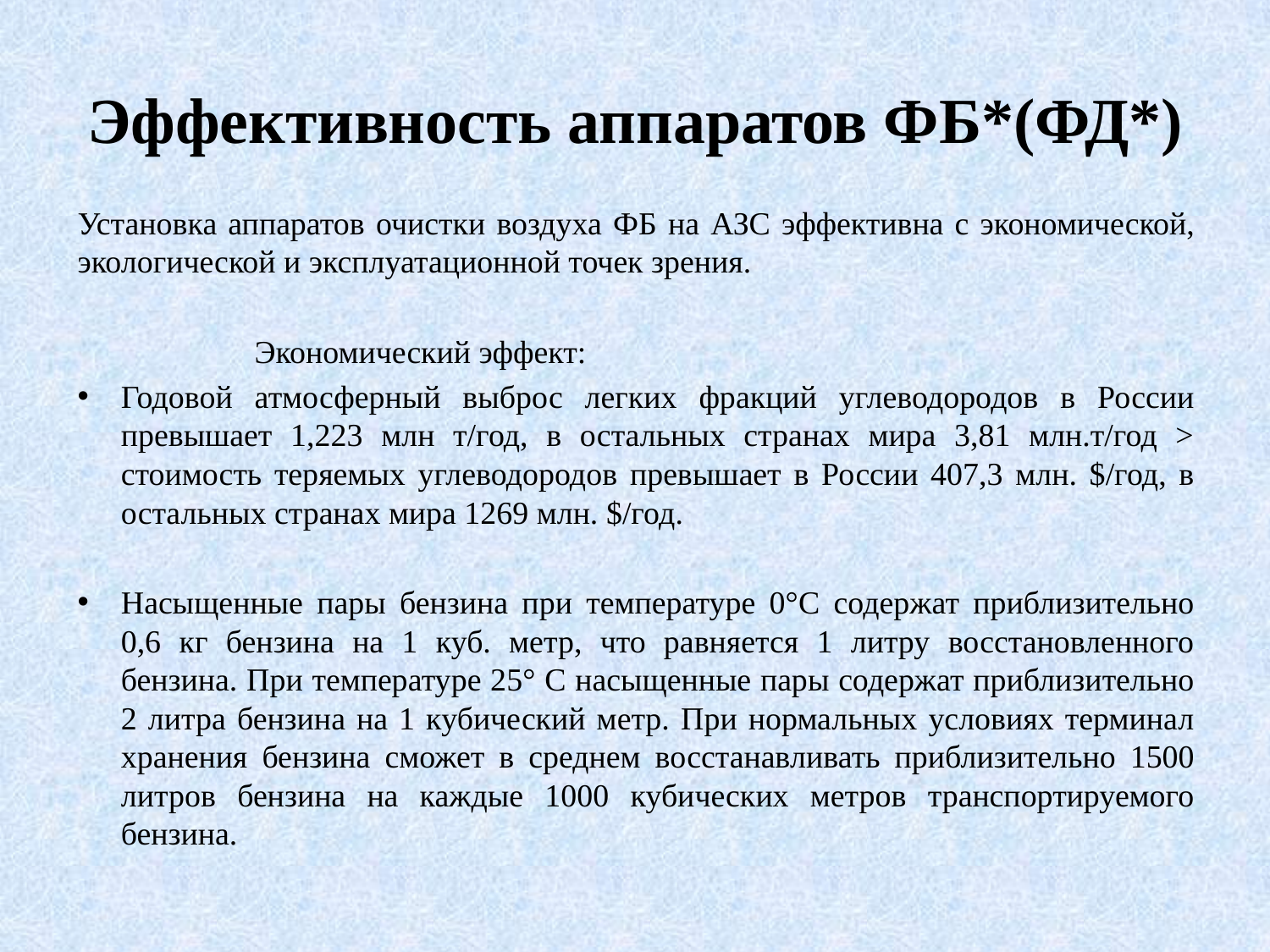

# Эффективность аппаратов ФБ*(ФД*)
Установка аппаратов очистки воздуха ФБ на АЗС эффективна с экономической, экологической и эксплуатационной точек зрения.

		             Экономический эффект:
Годовой атмосферный выброс легких фракций углеводородов в России превышает 1,223 млн т/год, в остальных странах мира 3,81 млн.т/год > стоимость теряемых углеводородов превышает в России 407,3 млн. $/год, в остальных странах мира 1269 млн. $/год.

Насыщенные пары бензина при температуре 0°C содержат приблизительно 0,6 кг бензина на 1 куб. метр, что равняется 1 литру восстановленного бензина. При температуре 25° C насыщенные пары содержат приблизительно 2 литра бензина на 1 кубический метр. При нормальных условиях терминал хранения бензина сможет в среднем восстанавливать приблизительно 1500 литров бензина на каждые 1000 кубических метров транспортируемого бензина.